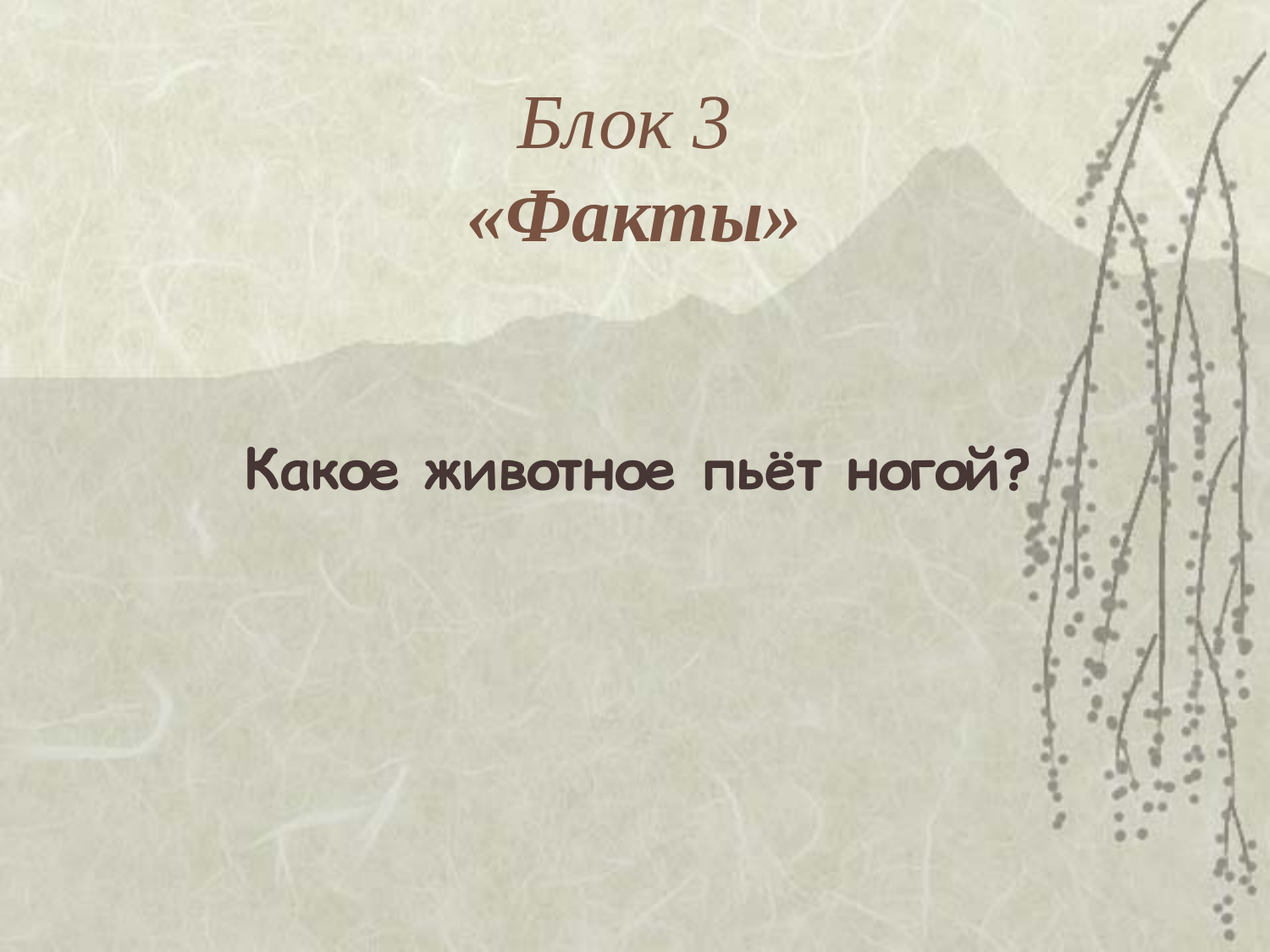

# Блок 3 «Факты»
Какое животное пьёт ногой?